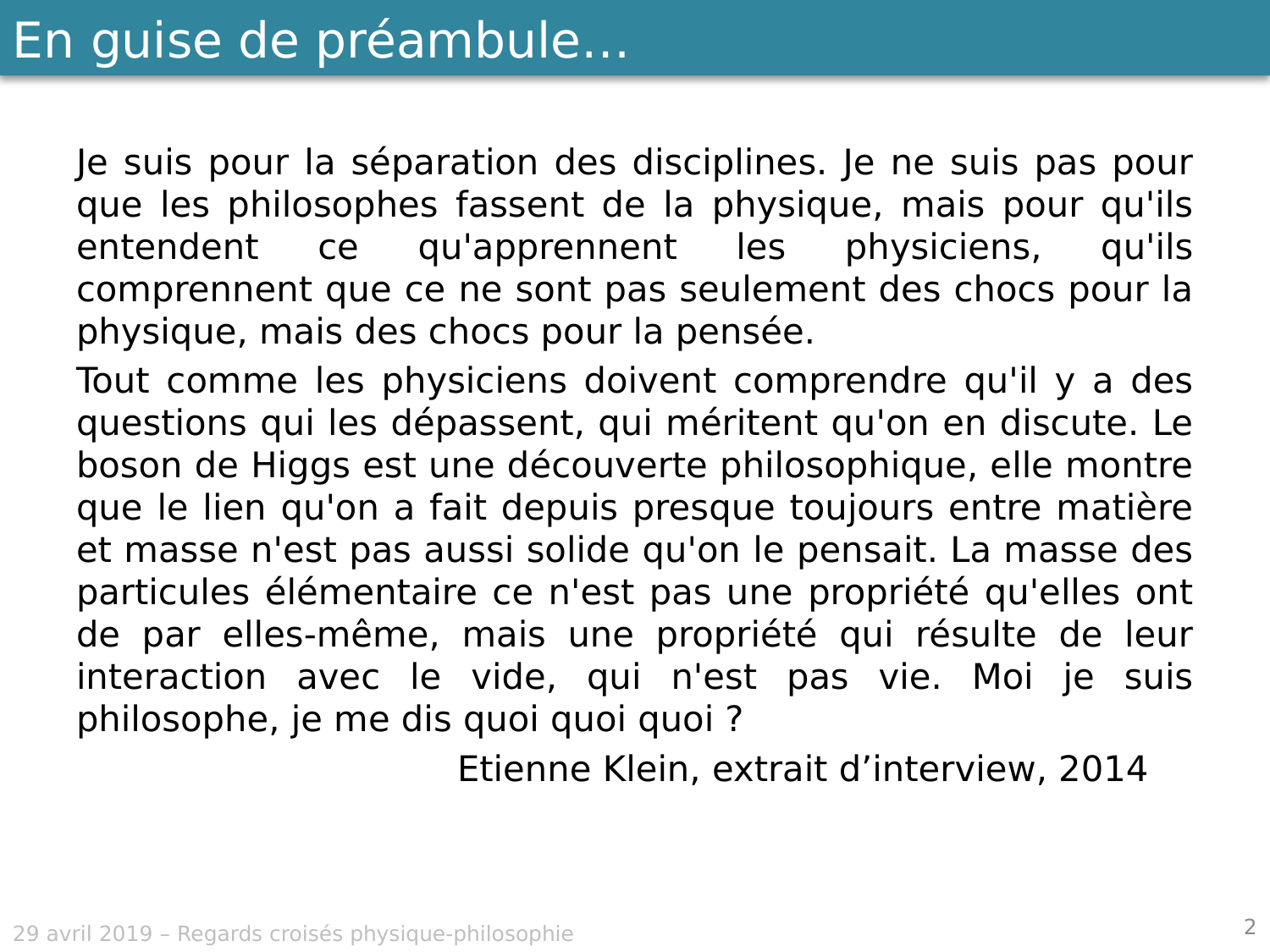

En guise de préambule…
Je suis pour la séparation des disciplines. Je ne suis pas pour que les philosophes fassent de la physique, mais pour qu'ils entendent ce qu'apprennent les physiciens, qu'ils comprennent que ce ne sont pas seulement des chocs pour la physique, mais des chocs pour la pensée.
Tout comme les physiciens doivent comprendre qu'il y a des questions qui les dépassent, qui méritent qu'on en discute. Le boson de Higgs est une découverte philosophique, elle montre que le lien qu'on a fait depuis presque toujours entre matière et masse n'est pas aussi solide qu'on le pensait. La masse des particules élémentaire ce n'est pas une propriété qu'elles ont de par elles-même, mais une propriété qui résulte de leur interaction avec le vide, qui n'est pas vie. Moi je suis philosophe, je me dis quoi quoi quoi ?
			Etienne Klein, extrait d’interview, 2014
2